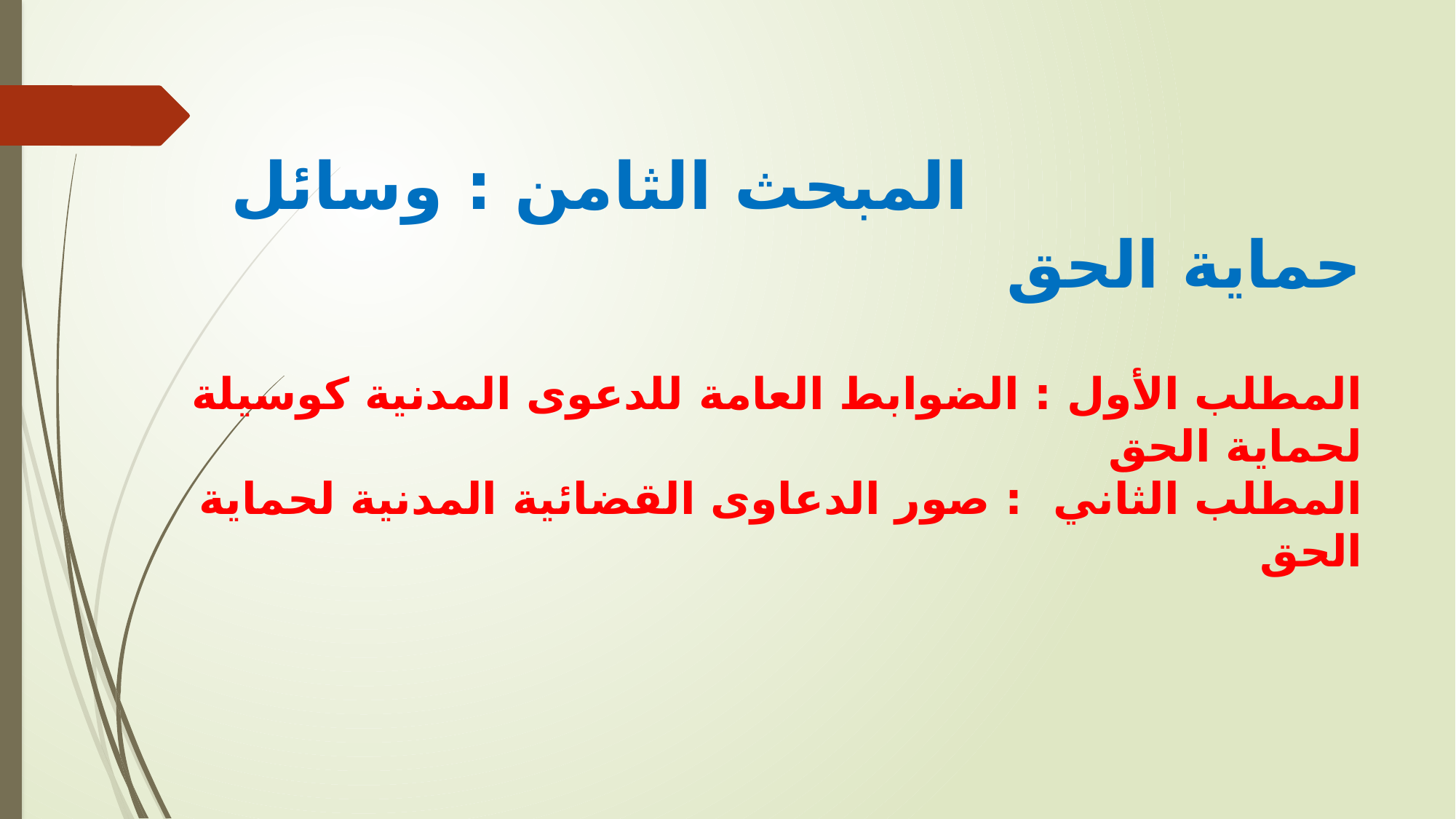

# المبحث الثامن : وسائل حماية الحق المطلب الأول : الضوابط العامة للدعوى المدنية كوسيلة  لحماية الحق المطلب الثاني  : صور الدعاوى القضائية المدنية لحماية الحق